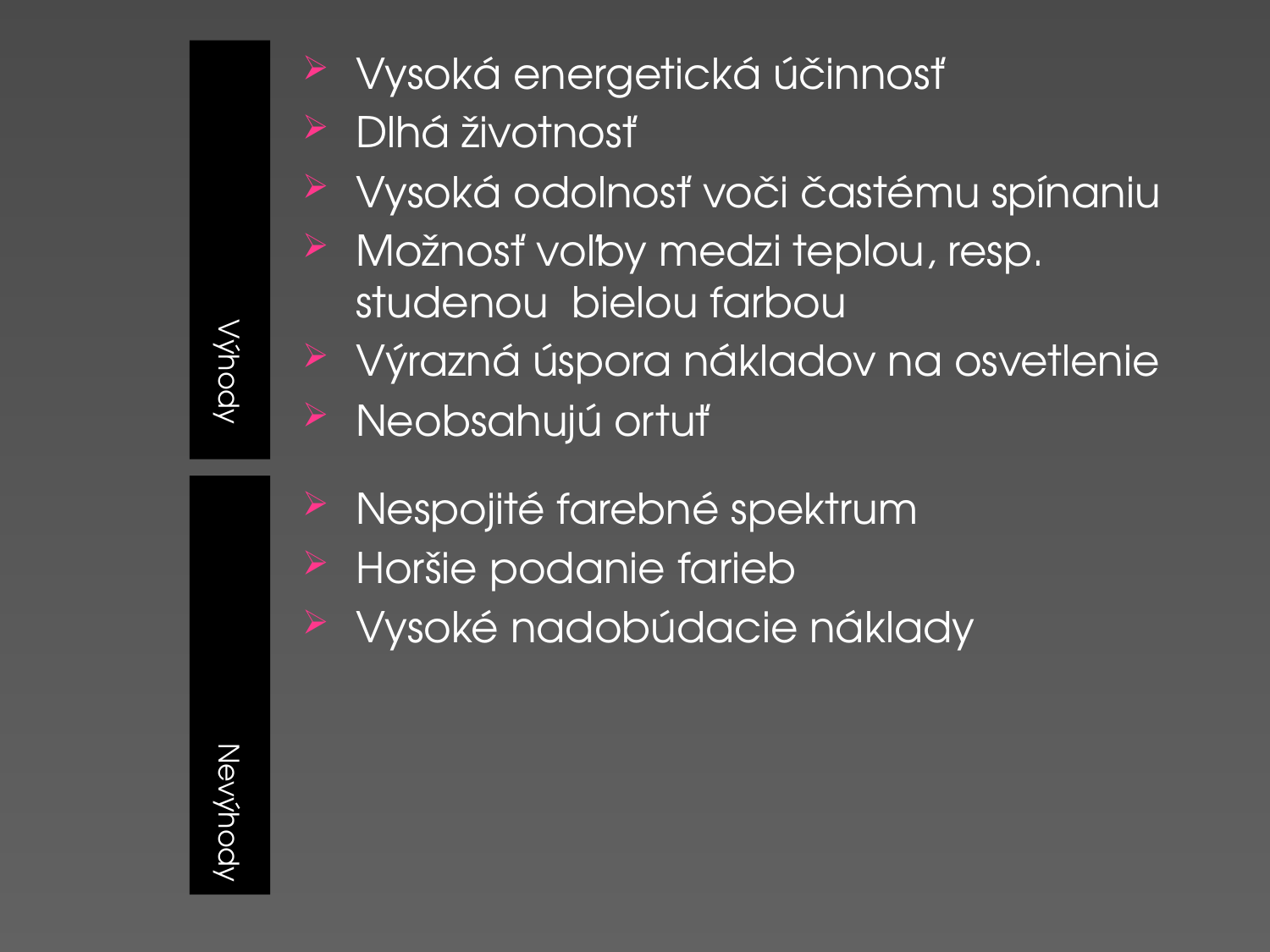

Výhody
Vysoká energetická účinnosť
Dlhá životnosť
Vysoká odolnosť voči častému spínaniu
Možnosť voľby medzi teplou, resp. studenou  bielou farbou
Výrazná úspora nákladov na osvetlenie
Neobsahujú ortuť
Nevýhody
Nespojité farebné spektrum
Horšie podanie farieb
Vysoké nadobúdacie náklady